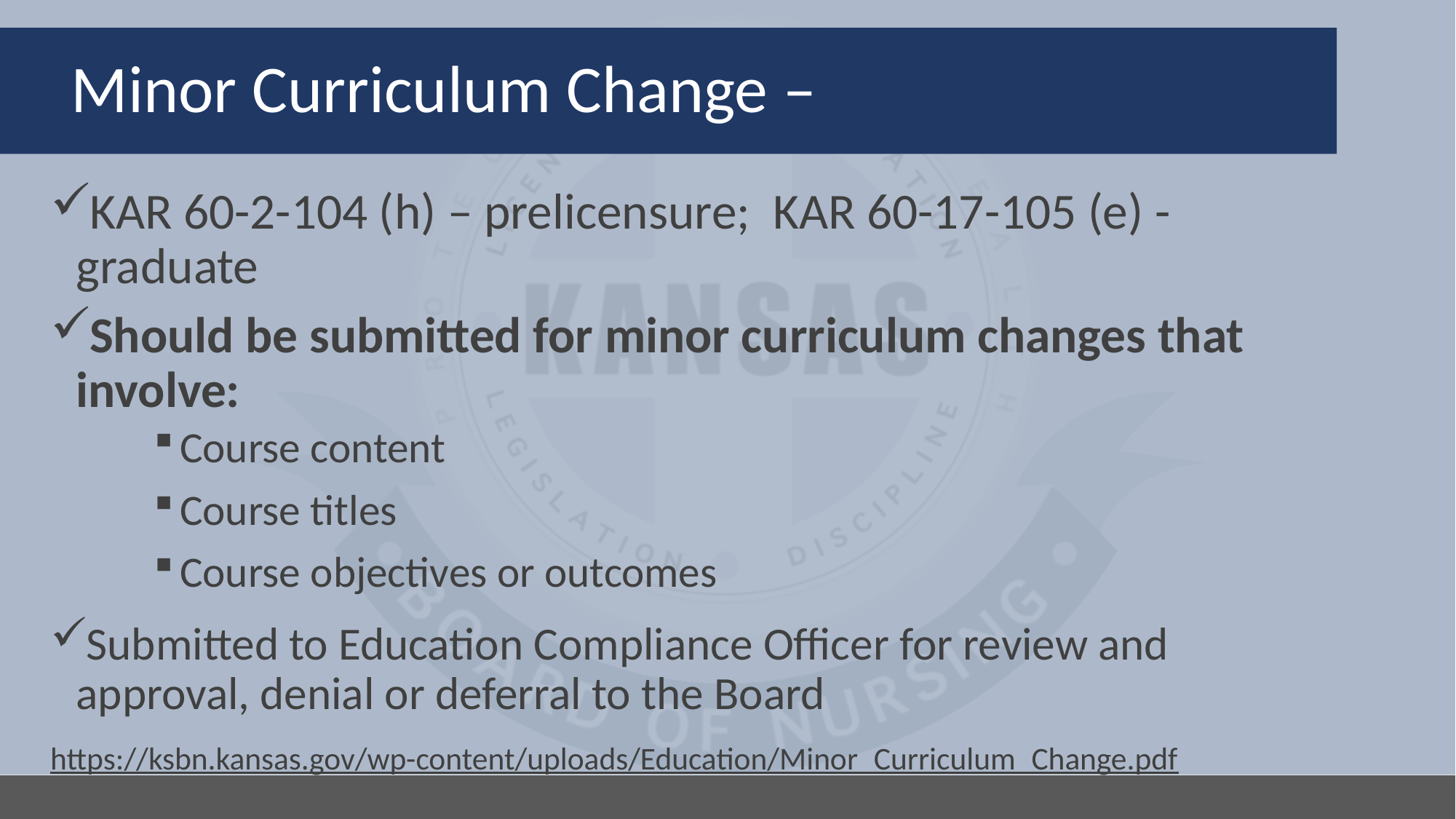

# Minor Curriculum Change –
KAR 60-2-104 (h) – prelicensure;  KAR 60-17-105 (e) -graduate
Should be submitted for minor curriculum changes that involve:
Course content
Course titles
Course objectives or outcomes
Submitted to Education Compliance Officer for review and approval, denial or deferral to the Board
https://ksbn.kansas.gov/wp-content/uploads/Education/Minor_Curriculum_Change.pdf